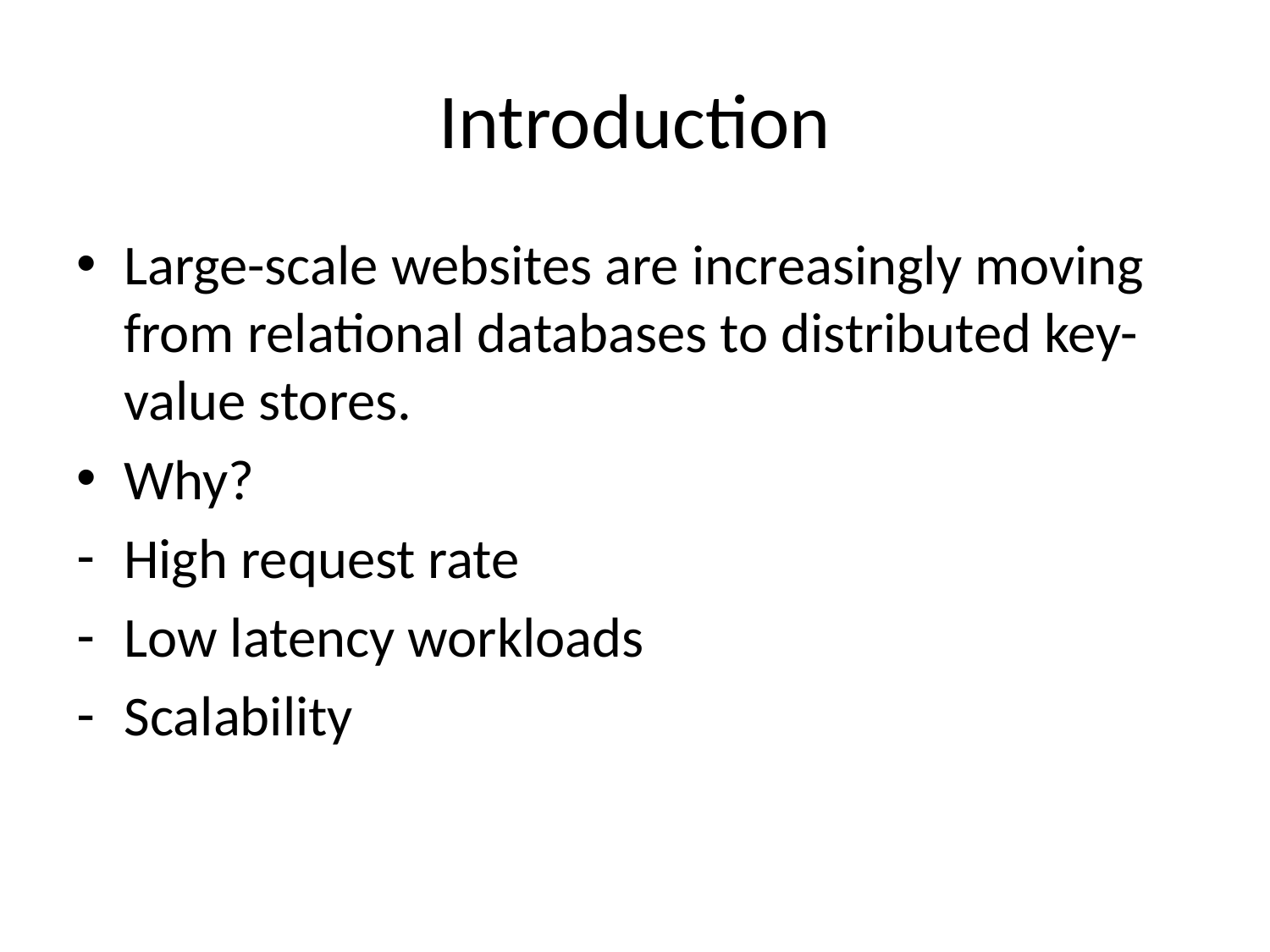

# Introduction
Large-scale websites are increasingly moving from relational databases to distributed key-value stores.
Why?
High request rate
Low latency workloads
Scalability